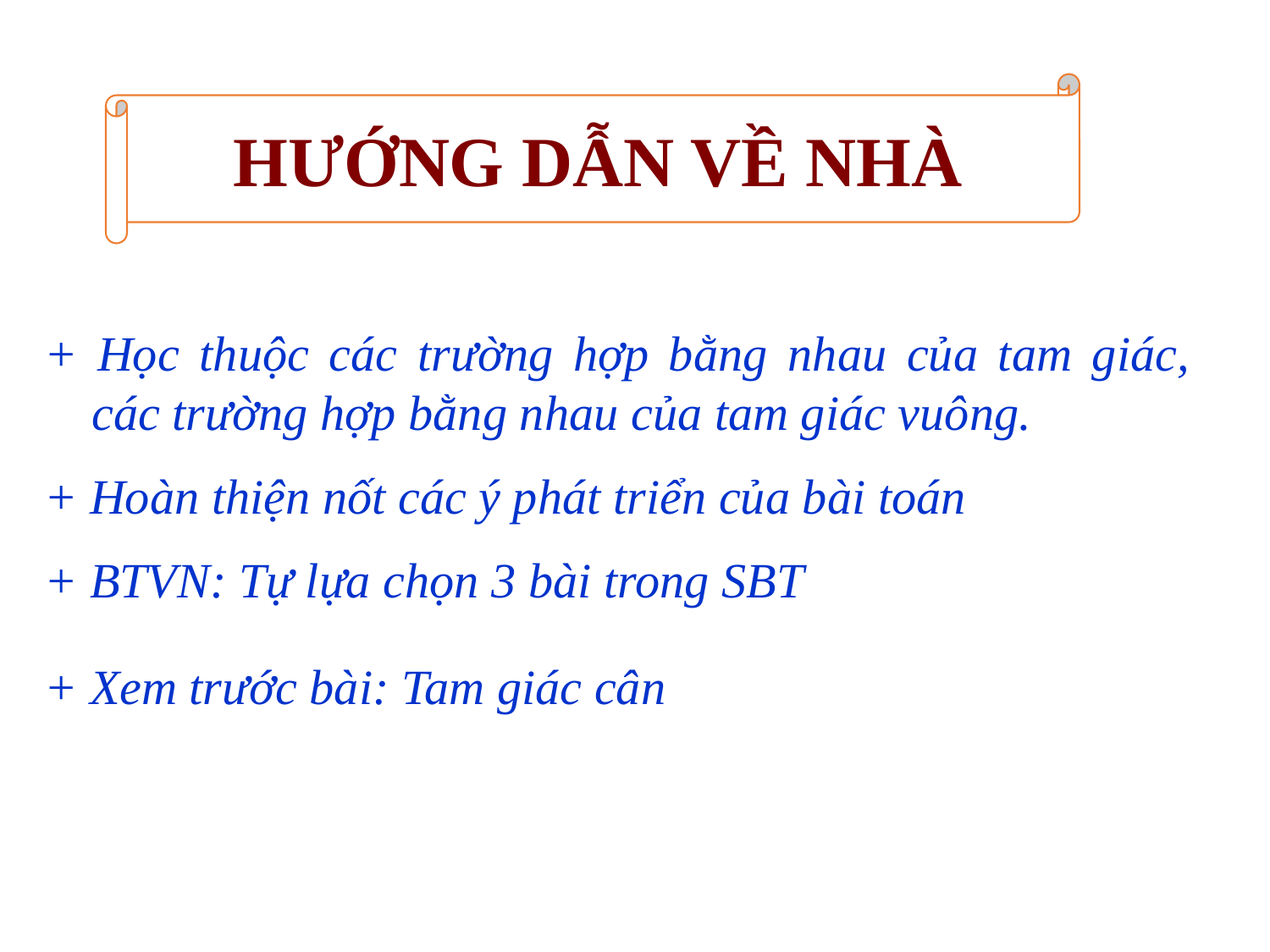

HƯỚNG DẪN VỀ NHÀ
+ Học thuộc các trường hợp bằng nhau của tam giác, các trường hợp bằng nhau của tam giác vuông.
+ Hoàn thiện nốt các ý phát triển của bài toán
+ BTVN: Tự lựa chọn 3 bài trong SBT
+ Xem trước bài: Tam giác cân